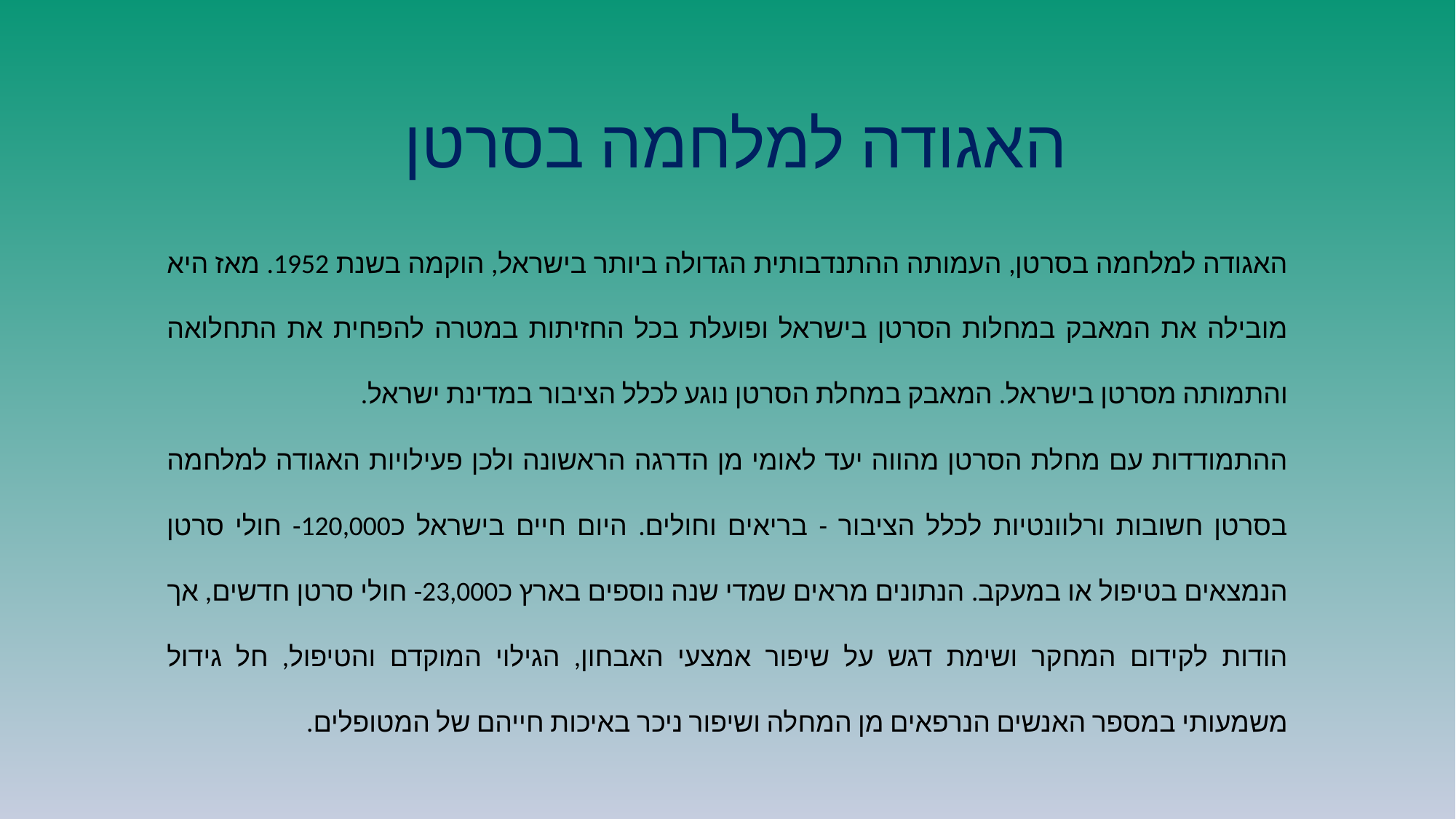

# האגודה למלחמה בסרטן
האגודה למלחמה בסרטן, העמותה ההתנדבותית הגדולה ביותר בישראל, הוקמה בשנת 1952. מאז היא מובילה את המאבק במחלות הסרטן בישראל ופועלת בכל החזיתות במטרה להפחית את התחלואה והתמותה מסרטן בישראל. המאבק במחלת הסרטן נוגע לכלל הציבור במדינת ישראל.
ההתמודדות עם מחלת הסרטן מהווה יעד לאומי מן הדרגה הראשונה ולכן פעילויות האגודה למלחמה בסרטן חשובות ורלוונטיות לכלל הציבור - בריאים וחולים. היום חיים בישראל כ120,000- חולי סרטן הנמצאים בטיפול או במעקב. הנתונים מראים שמדי שנה נוספים בארץ כ23,000- חולי סרטן חדשים, אך הודות לקידום המחקר ושימת דגש על שיפור אמצעי האבחון, הגילוי המוקדם והטיפול, חל גידול משמעותי במספר האנשים הנרפאים מן המחלה ושיפור ניכר באיכות חייהם של המטופלים.